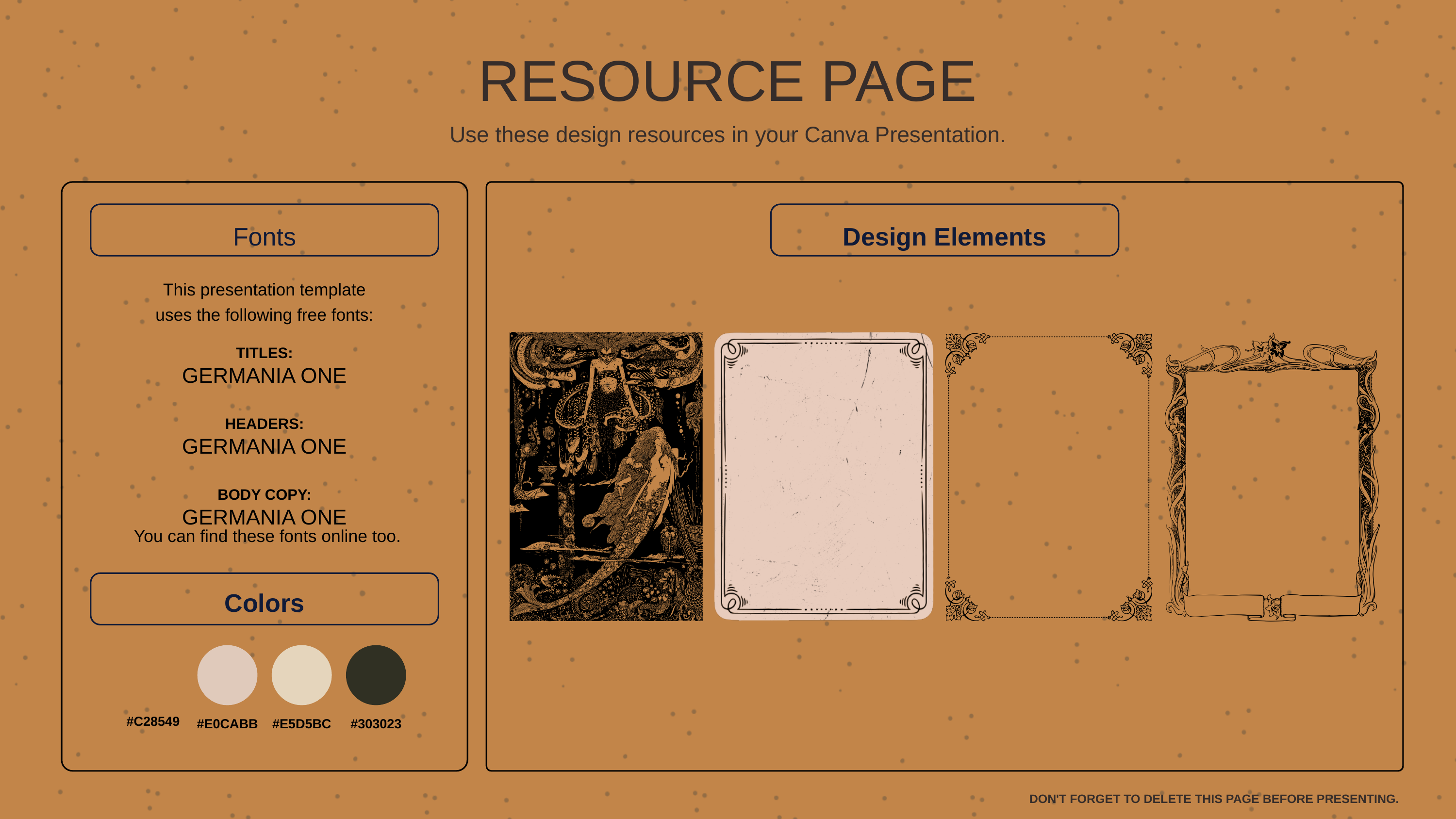

RESOURCE PAGE
Use these design resources in your Canva Presentation.

Fonts
Design Elements
This presentation template
uses the following free fonts:

TITLES:
GERMANIA ONE

HEADERS:
GERMANIA ONE

BODY COPY:
GERMANIA ONE
You can find these fonts online too.

Colors

#C28549
#E0CABB
#E5D5BC
#303023
DON'T FORGET TO DELETE THIS PAGE BEFORE PRESENTING.